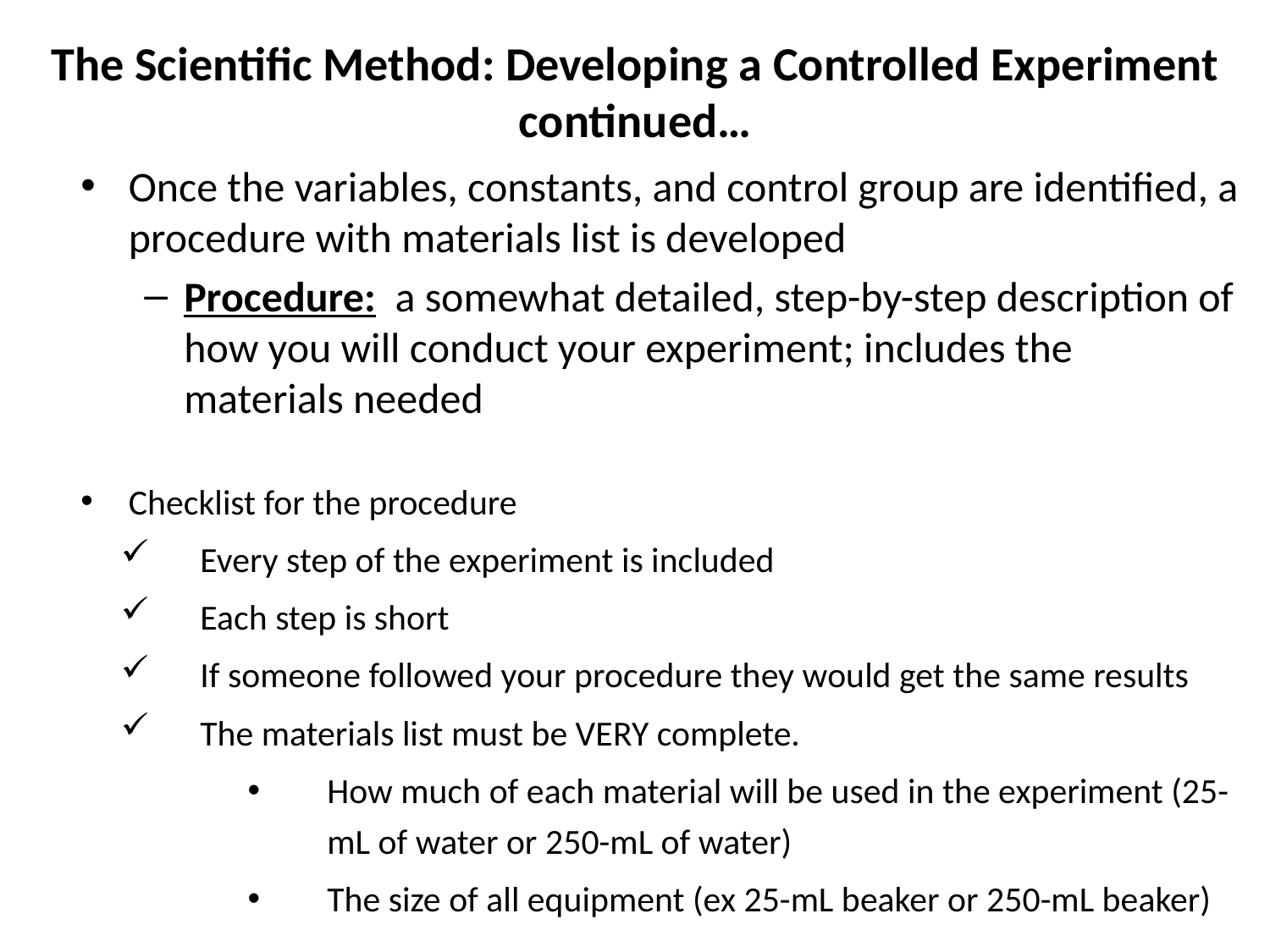

# The Scientific Method: Developing a Controlled Experiment continued…
1.3
Once the variables, constants, and control group are identified, a procedure with materials list is developed
Procedure:  a somewhat detailed, step-by-step description of how you will conduct your experiment; includes the materials needed
Checklist for the procedure
Every step of the experiment is included
Each step is short
If someone followed your procedure they would get the same results
The materials list must be VERY complete.
How much of each material will be used in the experiment (25-mL of water or 250-mL of water)
The size of all equipment (ex 25-mL beaker or 250-mL beaker)